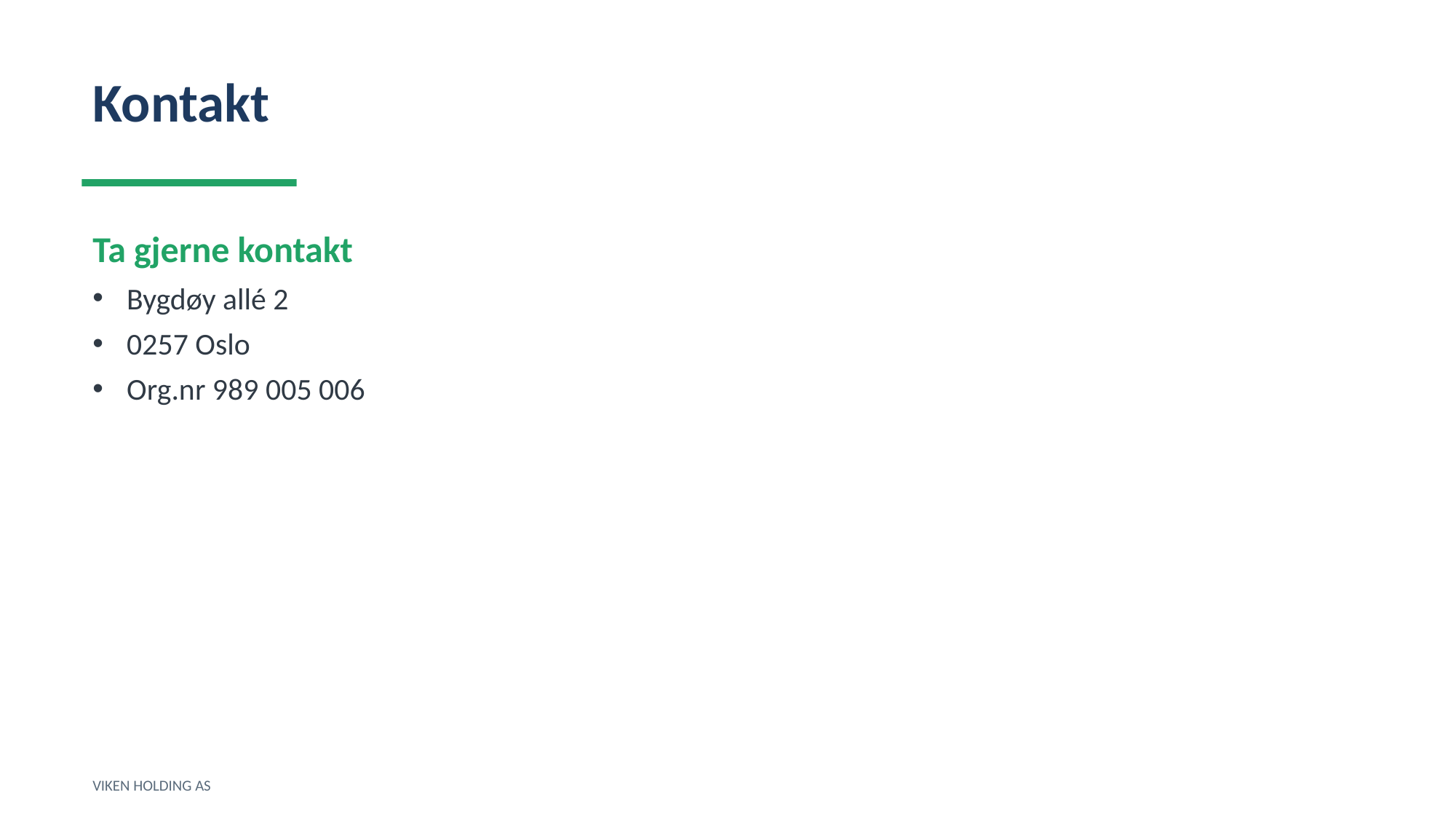

Kontakt

Ta gjerne kontakt
Bygdøy allé 2
0257 Oslo
Org.nr 989 005 006
VIKEN HOLDING AS